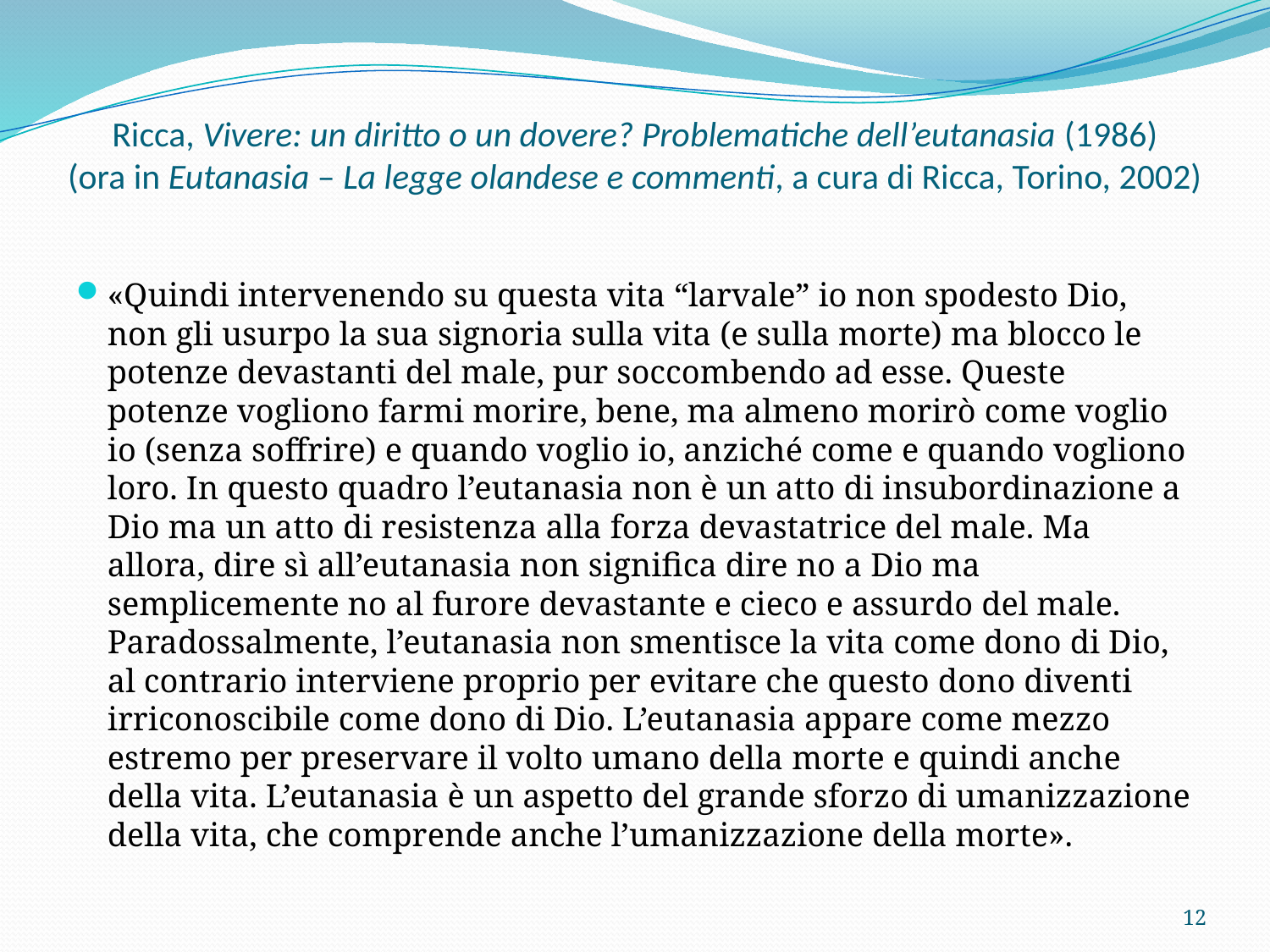

# Ricca, Vivere: un diritto o un dovere? Problematiche dell’eutanasia (1986) (ora in Eutanasia – La legge olandese e commenti, a cura di Ricca, Torino, 2002)
«Quindi intervenendo su questa vita “larvale” io non spodesto Dio, non gli usurpo la sua signoria sulla vita (e sulla morte) ma blocco le potenze devastanti del male, pur soccombendo ad esse. Queste potenze vogliono farmi morire, bene, ma almeno morirò come voglio io (senza soffrire) e quando voglio io, anziché come e quando vogliono loro. In questo quadro l’eutanasia non è un atto di insubordinazione a Dio ma un atto di resistenza alla forza devastatrice del male. Ma allora, dire sì all’eutanasia non significa dire no a Dio ma semplicemente no al furore devastante e cieco e assurdo del male. Paradossalmente, l’eutanasia non smentisce la vita come dono di Dio, al contrario interviene proprio per evitare che questo dono diventi irriconoscibile come dono di Dio. L’eutanasia appare come mezzo estremo per preservare il volto umano della morte e quindi anche della vita. L’eutanasia è un aspetto del grande sforzo di umanizzazione della vita, che comprende anche l’umanizzazione della morte».
12